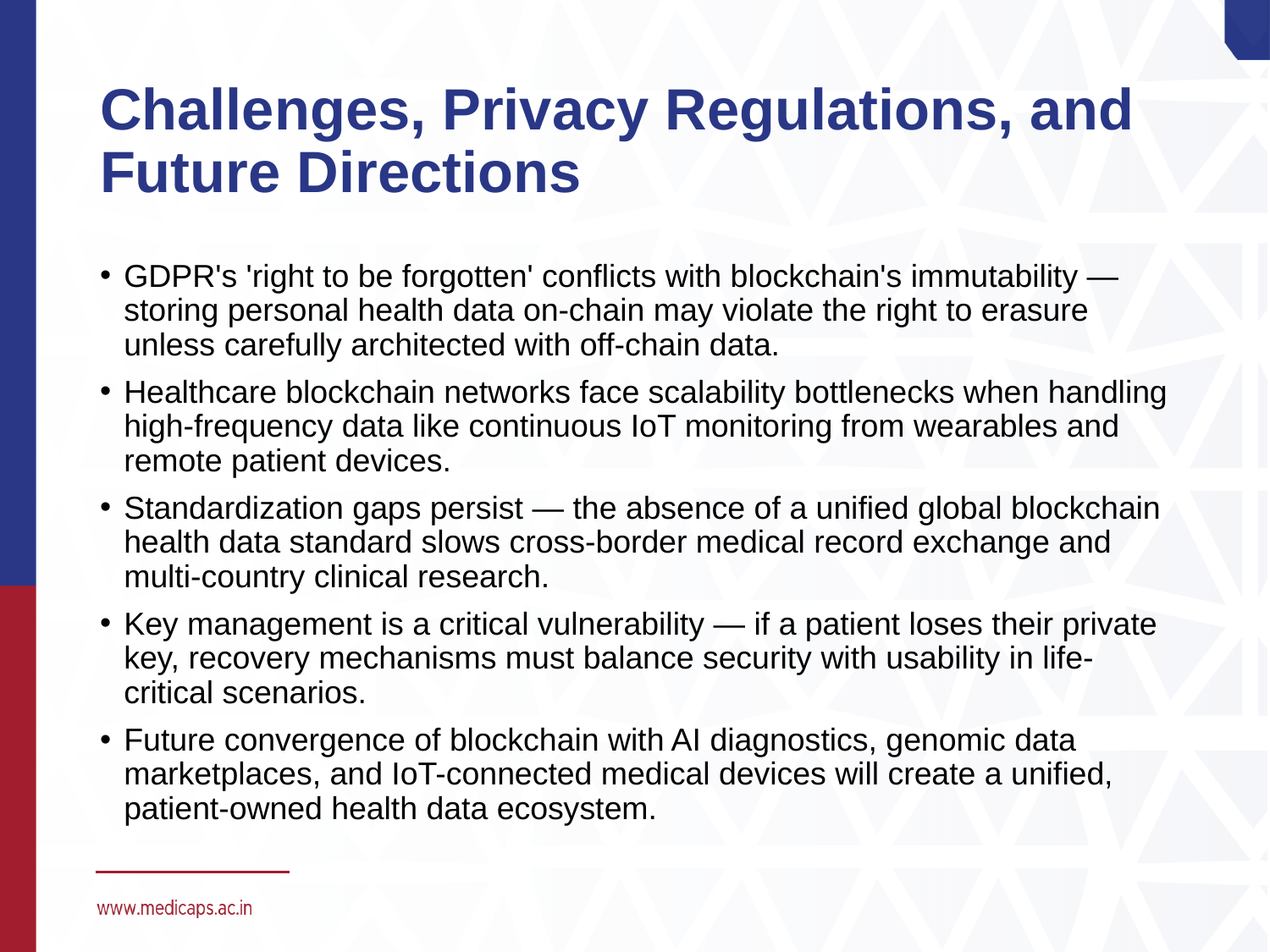

# Challenges, Privacy Regulations, and Future Directions
GDPR's 'right to be forgotten' conflicts with blockchain's immutability — storing personal health data on-chain may violate the right to erasure unless carefully architected with off-chain data.
Healthcare blockchain networks face scalability bottlenecks when handling high-frequency data like continuous IoT monitoring from wearables and remote patient devices.
Standardization gaps persist — the absence of a unified global blockchain health data standard slows cross-border medical record exchange and multi-country clinical research.
Key management is a critical vulnerability — if a patient loses their private key, recovery mechanisms must balance security with usability in life-critical scenarios.
Future convergence of blockchain with AI diagnostics, genomic data marketplaces, and IoT-connected medical devices will create a unified, patient-owned health data ecosystem.